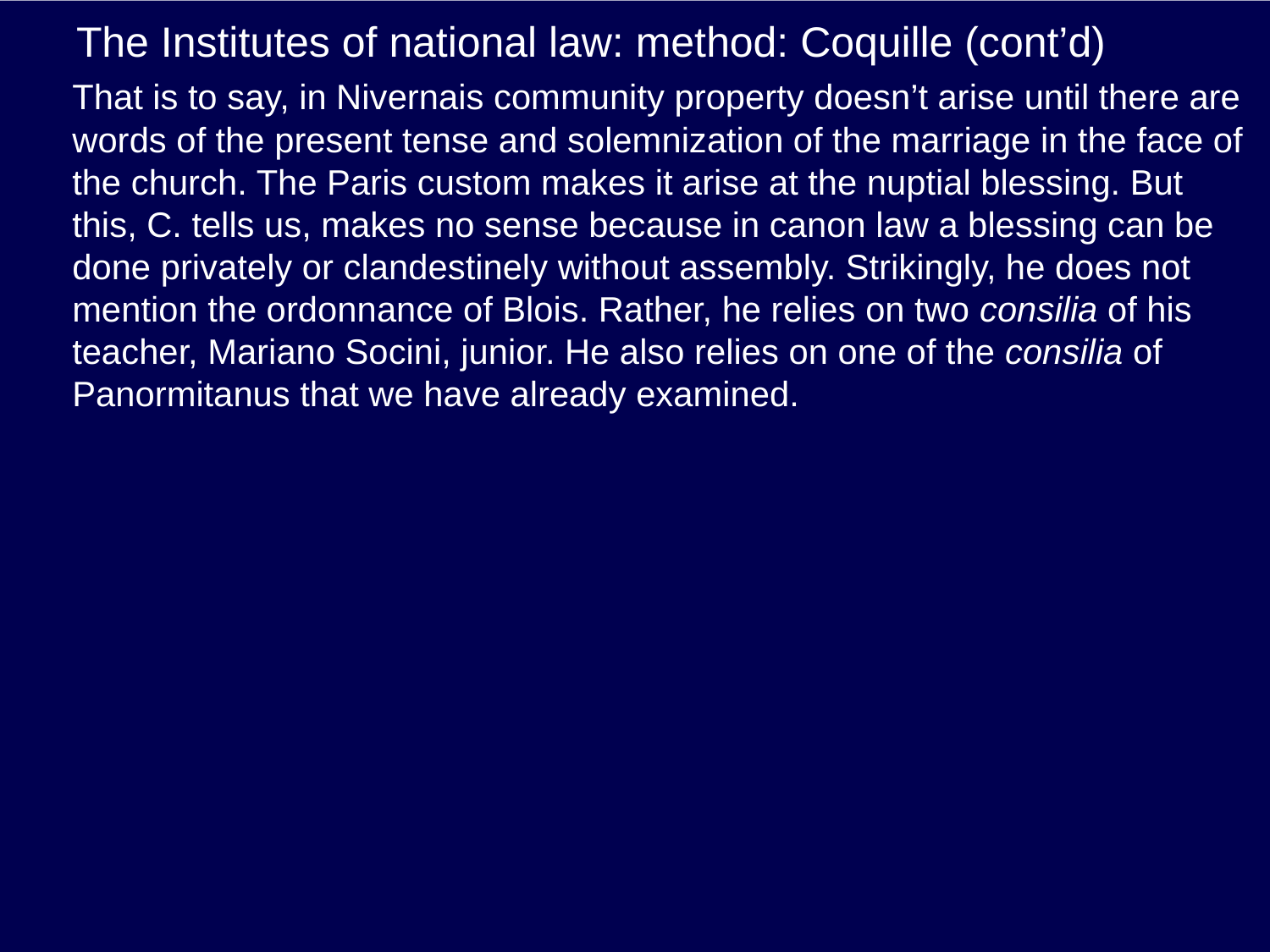

# The Institutes of national law: method: Coquille (cont’d)

That is to say, in Nivernais community property doesn’t arise until there are words of the present tense and solemnization of the marriage in the face of the church. The Paris custom makes it arise at the nuptial blessing. But this, C. tells us, makes no sense because in canon law a blessing can be done privately or clandestinely without assembly. Strikingly, he does not mention the ordonnance of Blois. Rather, he relies on two consilia of his teacher, Mariano Socini, junior. He also relies on one of the consilia of Panormitanus that we have already examined.